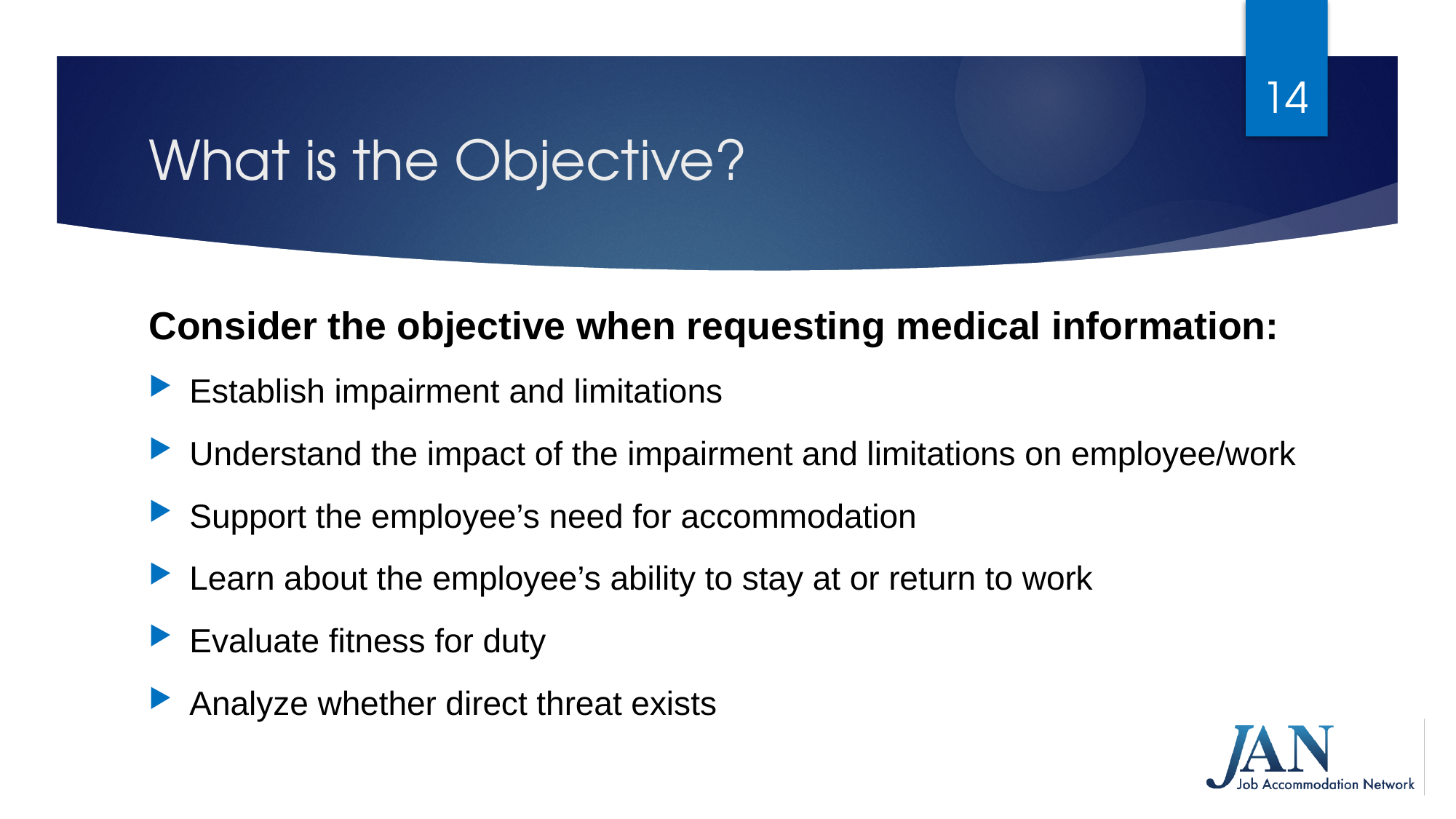

14
# What is the Objective?
Consider the objective when requesting medical information:
Establish impairment and limitations
Understand the impact of the impairment and limitations on employee/work
Support the employee’s need for accommodation
Learn about the employee’s ability to stay at or return to work
Evaluate fitness for duty
Analyze whether direct threat exists